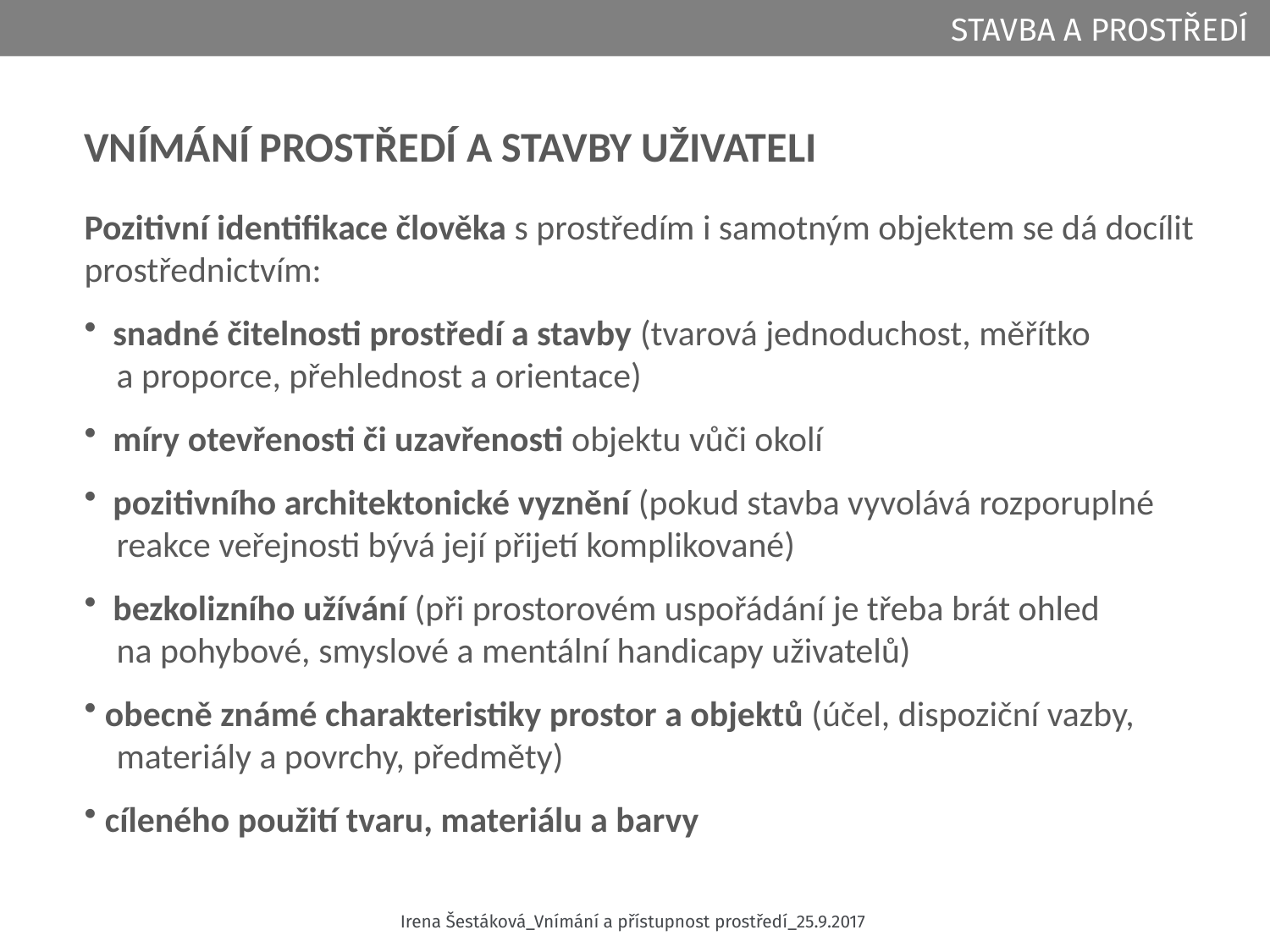

STAVBA A PROSTŘEDÍ

VNÍMÁNÍ PROSTŘEDÍ A STAVBY UŽIVATELI

Pozitivní identifikace člověka s prostředím i samotným objektem se dá docílit prostřednictvím:

  snadné čitelnosti prostředí a stavby (tvarová jednoduchost, měřítko
    a proporce, přehlednost a orientace)

  míry otevřenosti či uzavřenosti objektu vůči okolí

  pozitivního architektonické vyznění (pokud stavba vyvolává rozporuplné
    reakce veřejnosti bývá její přijetí komplikované)

  bezkolizního užívání (při prostorovém uspořádání je třeba brát ohled
    na pohybové, smyslové a mentální handicapy uživatelů)

 obecně známé charakteristiky prostor a objektů (účel, dispoziční vazby,
    materiály a povrchy, předměty)

 cíleného použití tvaru, materiálu a barvy

Irena Šestáková_Vnímání a přístupnost prostředí_25.9.2017